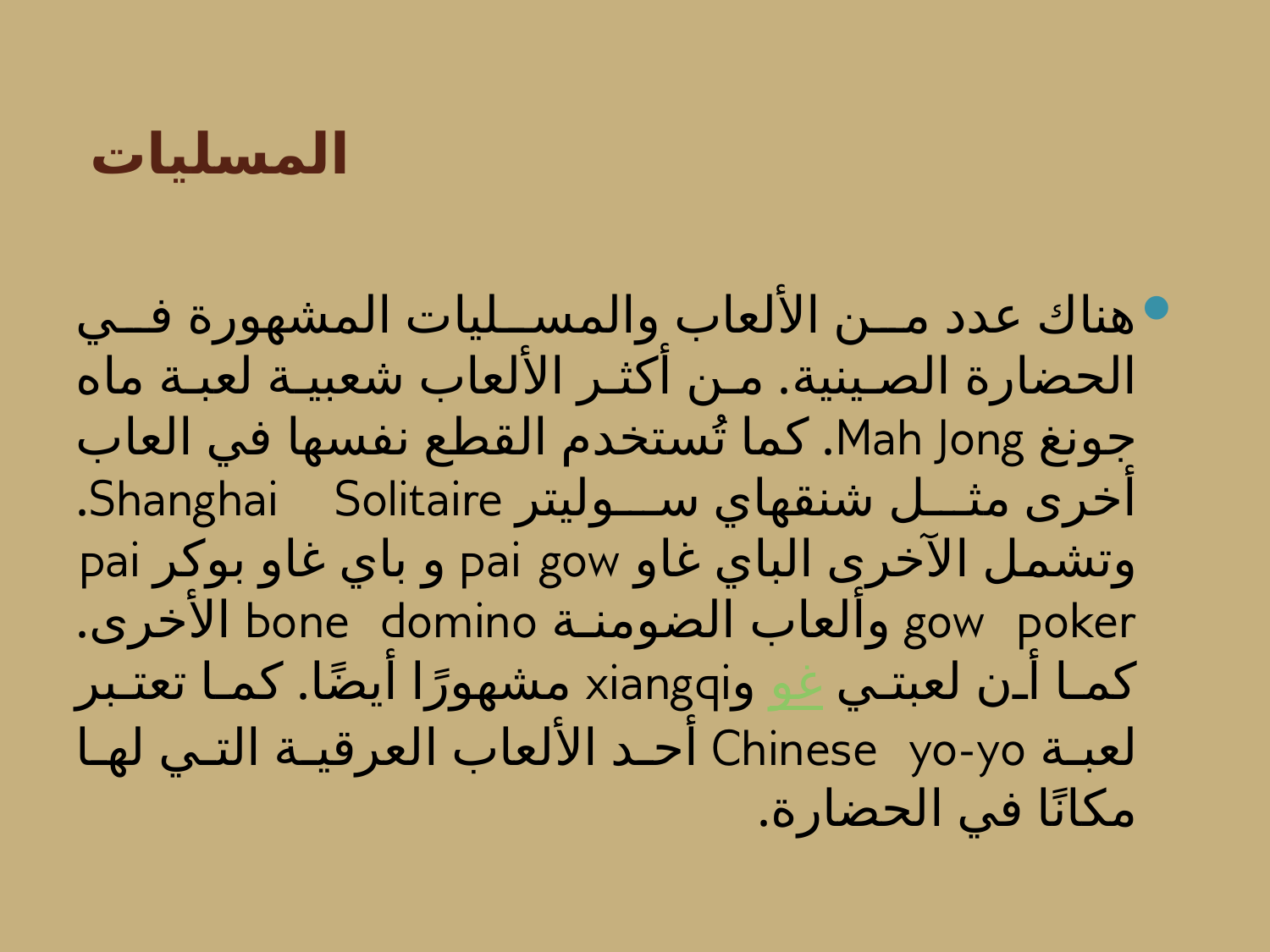

# المسليات
هناك عدد من الألعاب والمسليات المشهورة في الحضارة الصينية. من أكثر الألعاب شعبية لعبة ماه جونغ Mah Jong. كما تُستخدم القطع نفسها في العاب أخرى مثل شنقهاي سوليتر Shanghai Solitaire. وتشمل الآخرى الباي غاو pai gow و باي غاو بوكر pai gow poker وألعاب الضومنة bone domino الأخرى. كما أن لعبتي غو وxiangqi مشهورًا أيضًا. كما تعتبر لعبة Chinese yo-yo أحد الألعاب العرقية التي لها مكانًا في الحضارة.